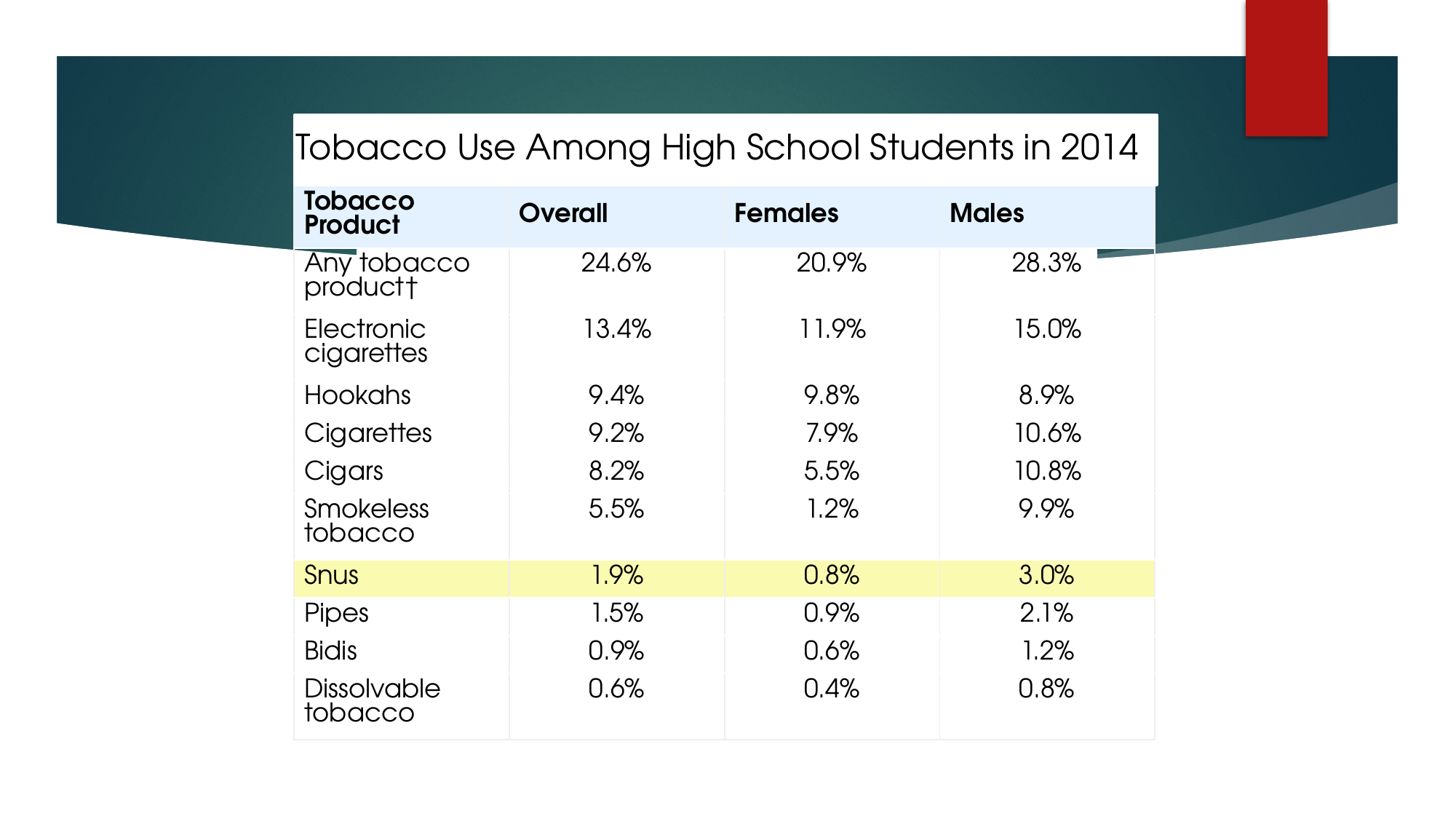

Tobacco Use Among High School Students in 2014
| Tobacco Use\* Among High School Students in 20145 |  |  |  |
| --- | --- | --- | --- |
| Tobacco Product | Overall | Females | Males |
| Any tobacco product† | 24.6% | 20.9% | 28.3% |
| Electronic cigarettes | 13.4% | 11.9% | 15.0% |
| Hookahs | 9.4% | 9.8% | 8.9% |
| Cigarettes | 9.2% | 7.9% | 10.6% |
| Cigars | 8.2% | 5.5% | 10.8% |
| Smokeless tobacco | 5.5% | 1.2% | 9.9% |
| Snus | 1.9% | 0.8% | 3.0% |
| Pipes | 1.5% | 0.9% | 2.1% |
| Bidis | 0.9% | 0.6% | 1.2% |
| Dissolvable tobacco | 0.6% | 0.4% | 0.8% |